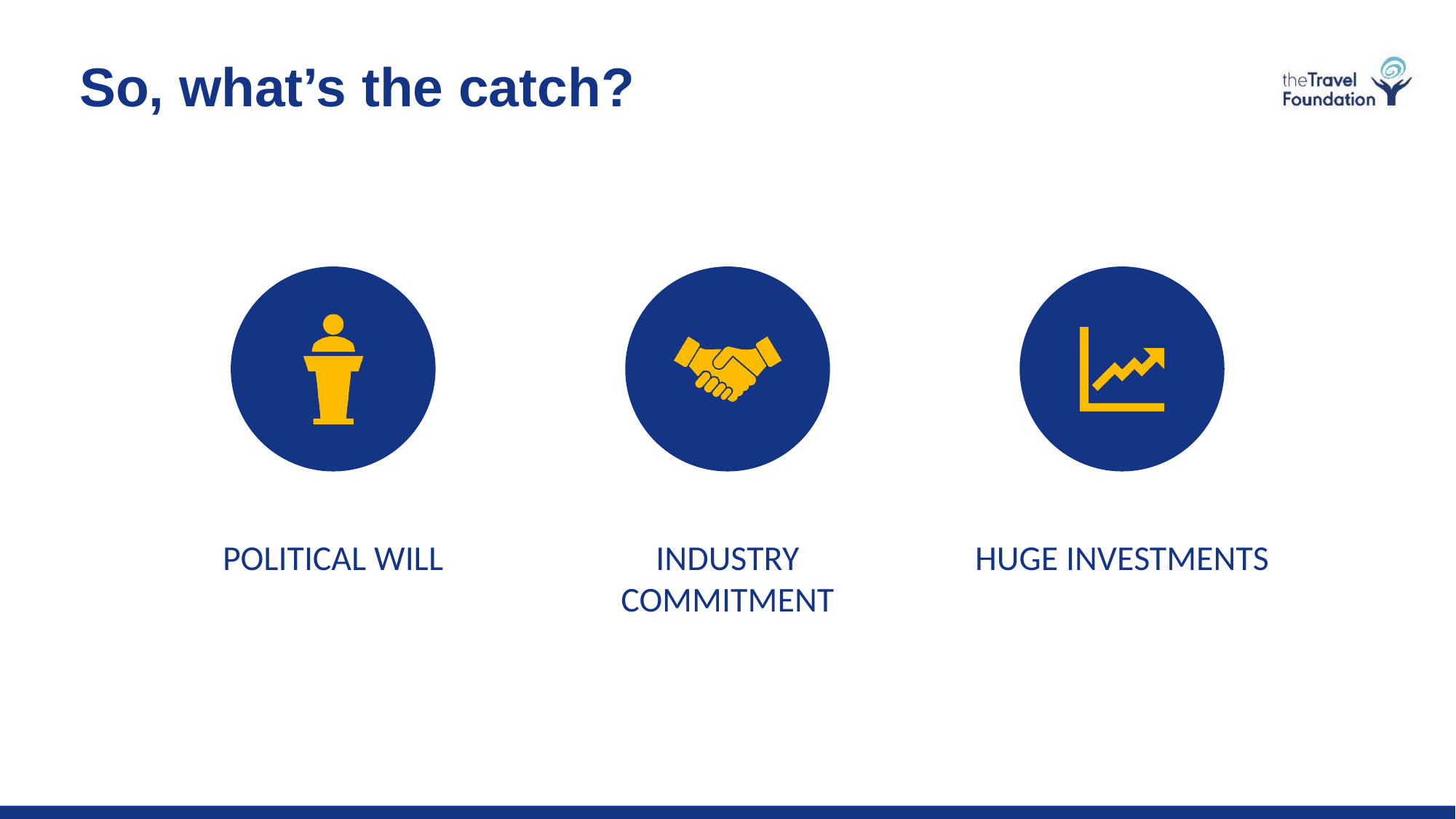

So, what’s the catch?
Political will
Industry commitment
Huge investments